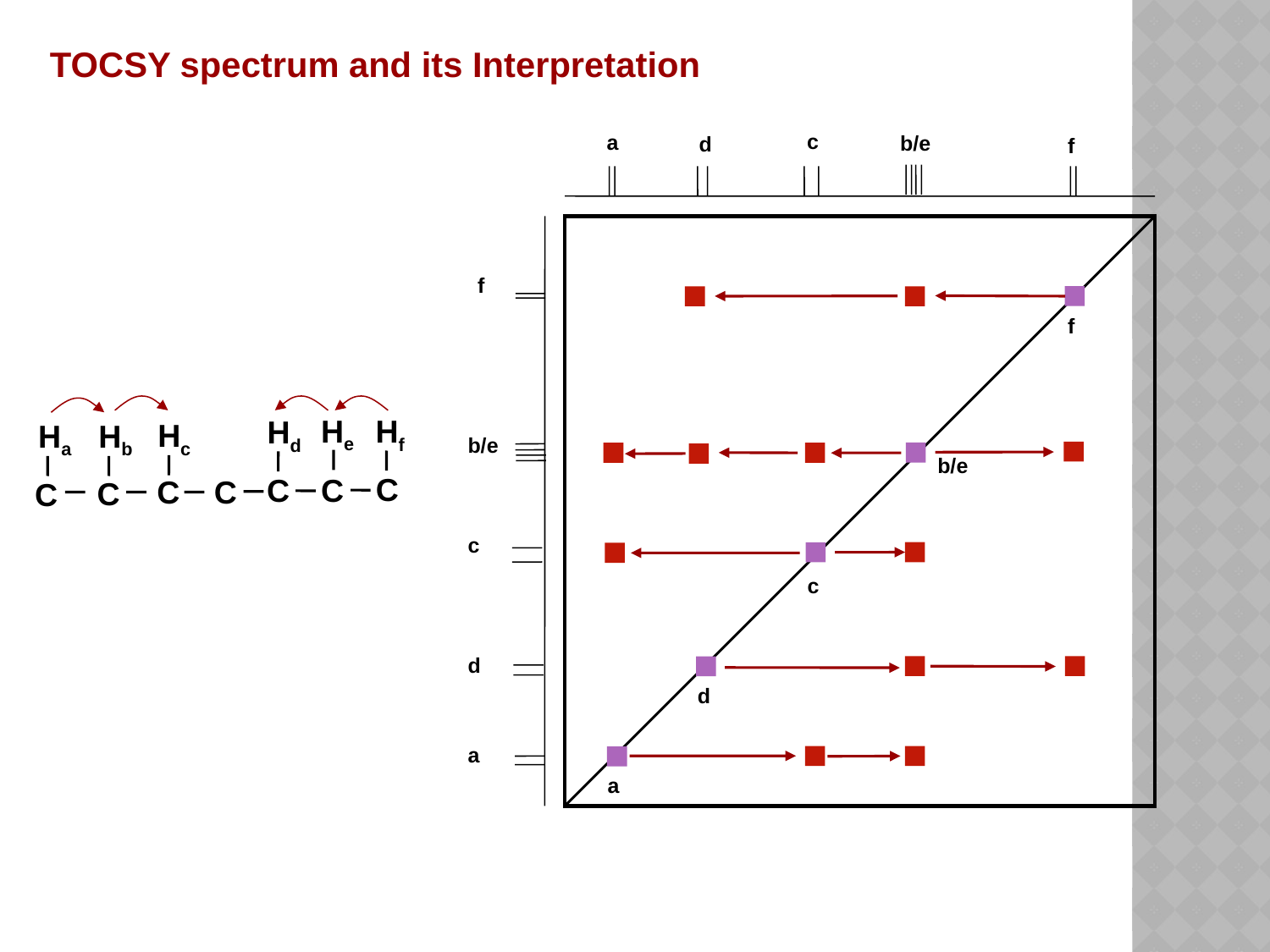

TOCSY spectrum and its Interpretation
c
a
b/e
d
f

f

f

He
Hf
Hd
Hc
Ha
Hb

b/e

b/e

C
C
C

C
C
C

C

c

c
d

d
a

a